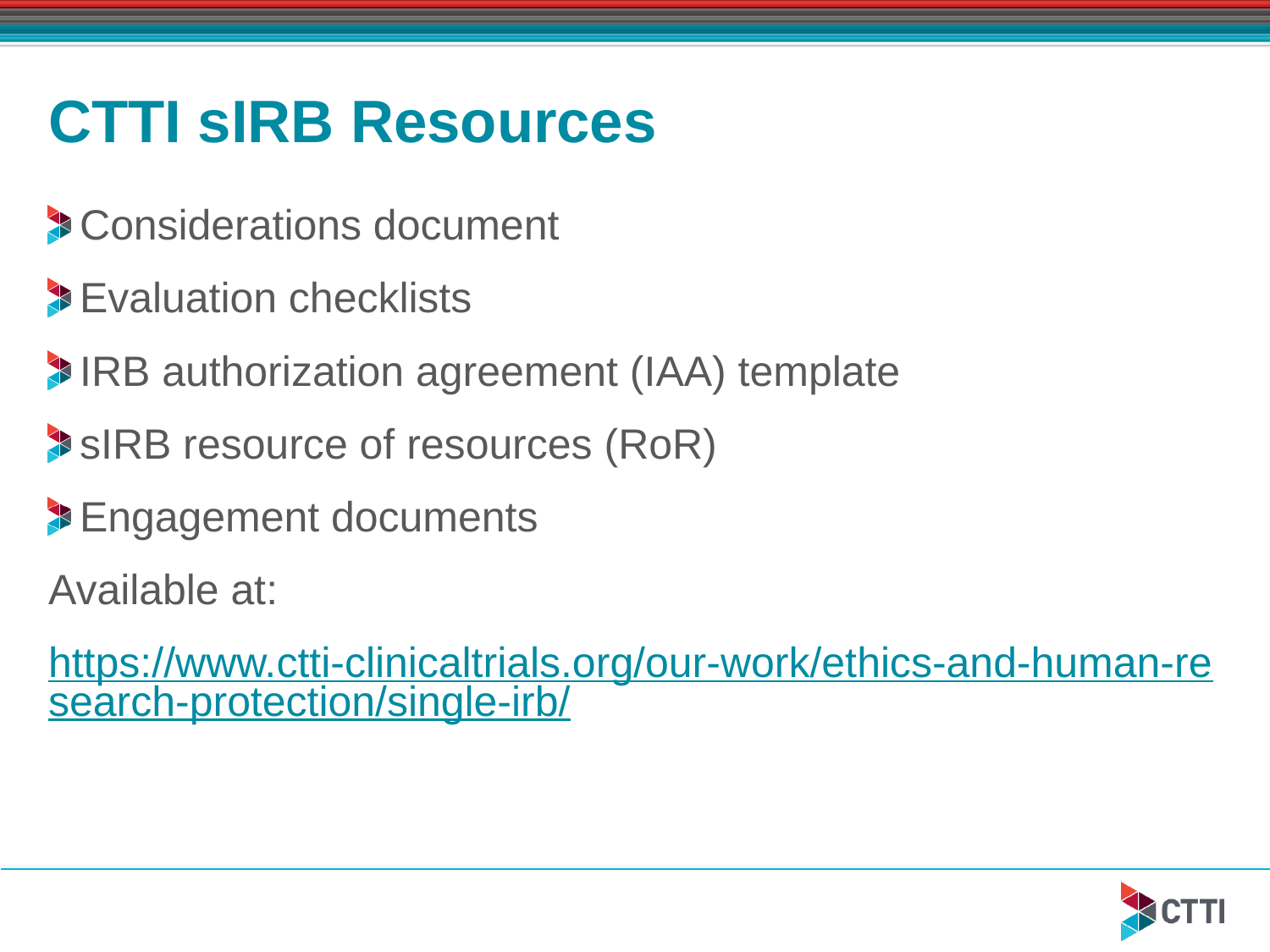

# CTTI sIRB Resources
Considerations document
Evaluation checklists
IRB authorization agreement (IAA) template
sIRB resource of resources (RoR)
Engagement documents
Available at:
https://www.ctti-clinicaltrials.org/our-work/ethics-and-human-research-protection/single-irb/